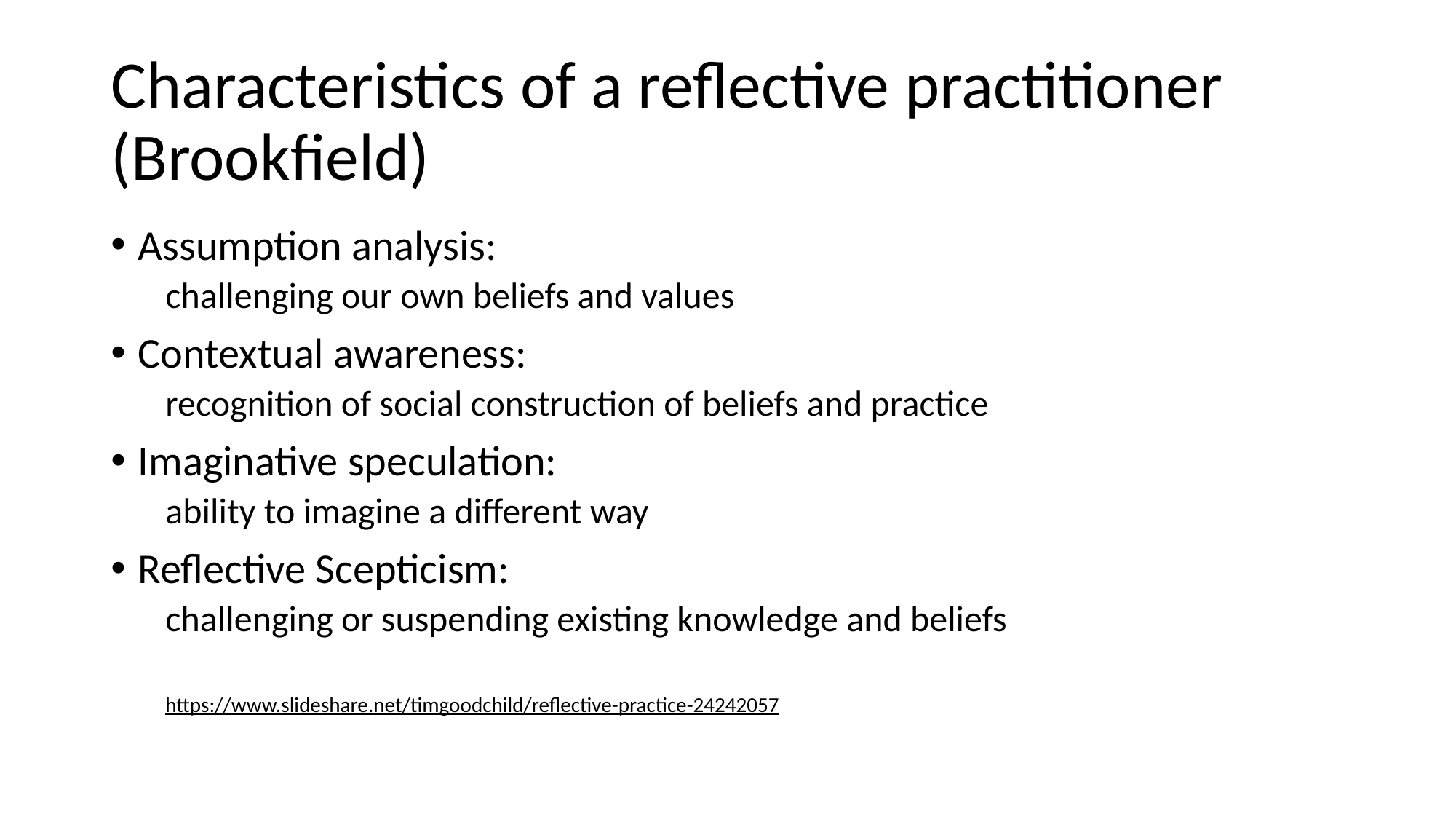

# Characteristics of a reflective practitioner (Brookfield)
Assumption analysis:
challenging our own beliefs and values
Contextual awareness:
recognition of social construction of beliefs and practice
Imaginative speculation:
ability to imagine a different way
Reflective Scepticism:
challenging or suspending existing knowledge and beliefs

https://www.slideshare.net/timgoodchild/reflective-practice-24242057